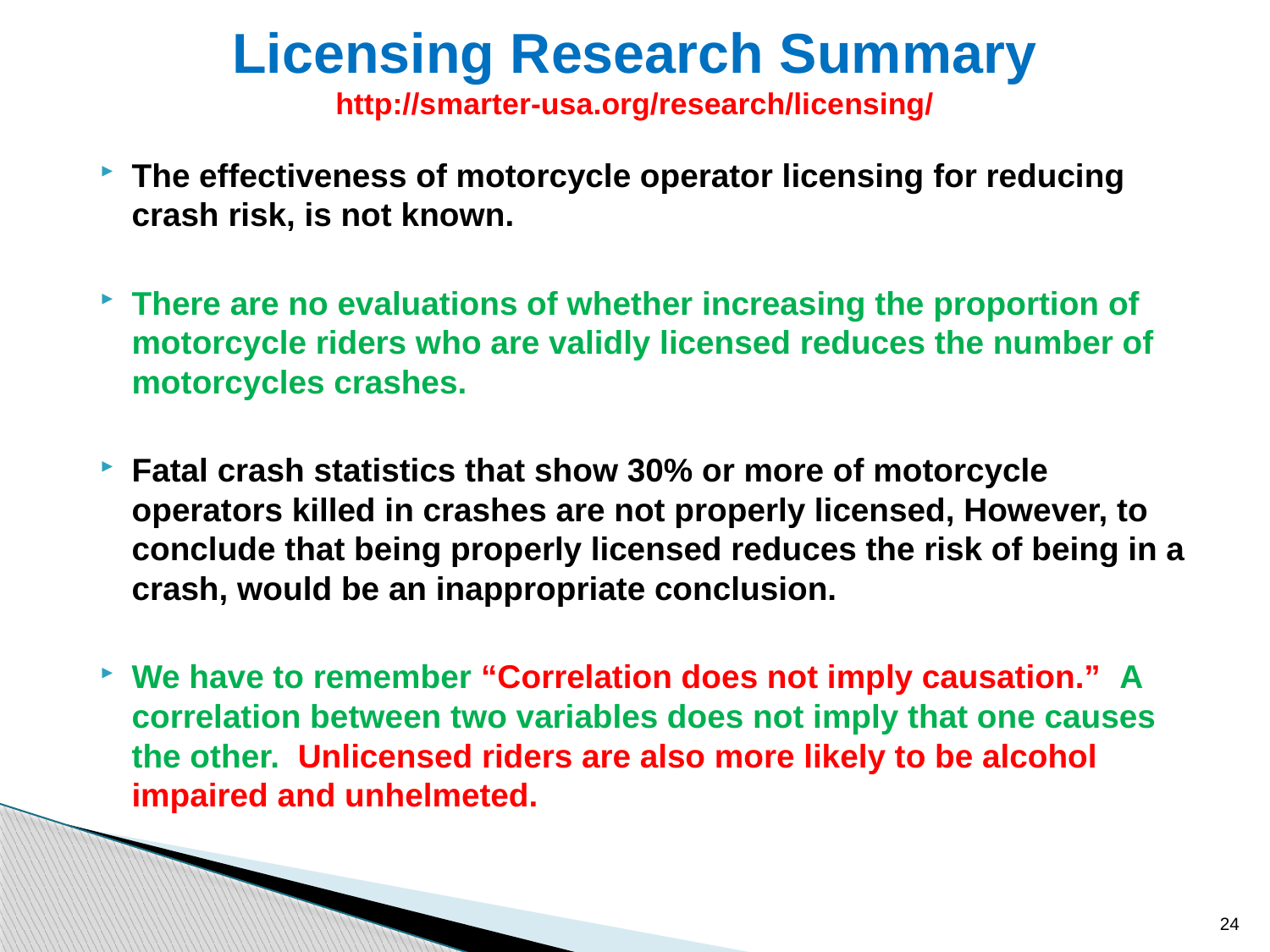

# Licensing Research Summary http://smarter-usa.org/research/licensing/
The effectiveness of motorcycle operator licensing for reducing crash risk, is not known.

There are no evaluations of whether increasing the proportion of motorcycle riders who are validly licensed reduces the number of motorcycles crashes.

Fatal crash statistics that show 30% or more of motorcycle operators killed in crashes are not properly licensed, However, to conclude that being properly licensed reduces the risk of being in a crash, would be an inappropriate conclusion.

We have to remember “Correlation does not imply causation.”  A correlation between two variables does not imply that one causes the other.  Unlicensed riders are also more likely to be alcohol impaired and unhelmeted.
24